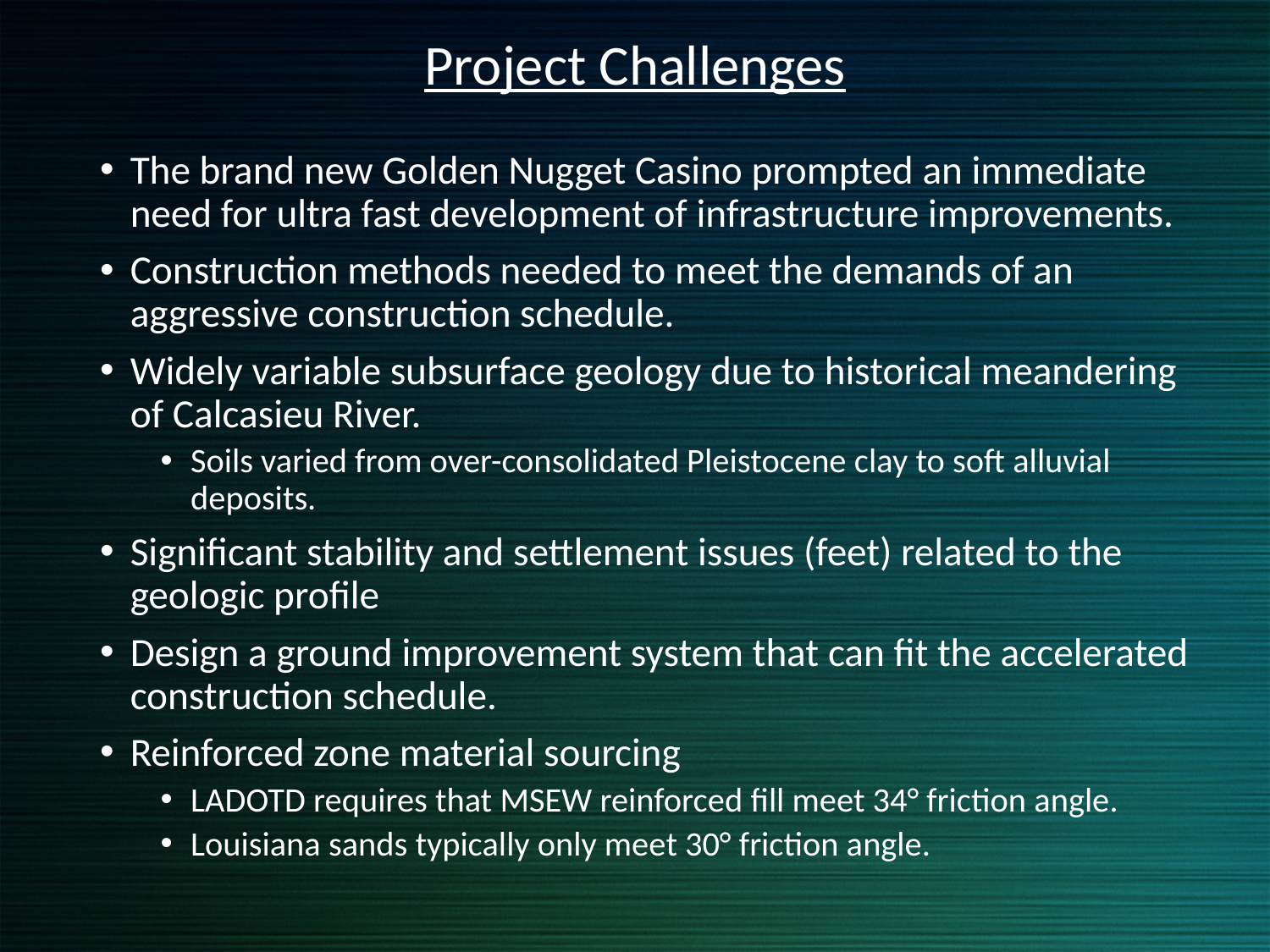

# Project Challenges
The brand new Golden Nugget Casino prompted an immediate need for ultra fast development of infrastructure improvements.
Construction methods needed to meet the demands of an aggressive construction schedule.
Widely variable subsurface geology due to historical meandering of Calcasieu River.
Soils varied from over-consolidated Pleistocene clay to soft alluvial deposits.
Significant stability and settlement issues (feet) related to the geologic profile
Design a ground improvement system that can fit the accelerated construction schedule.
Reinforced zone material sourcing
LADOTD requires that MSEW reinforced fill meet 34° friction angle.
Louisiana sands typically only meet 30° friction angle.